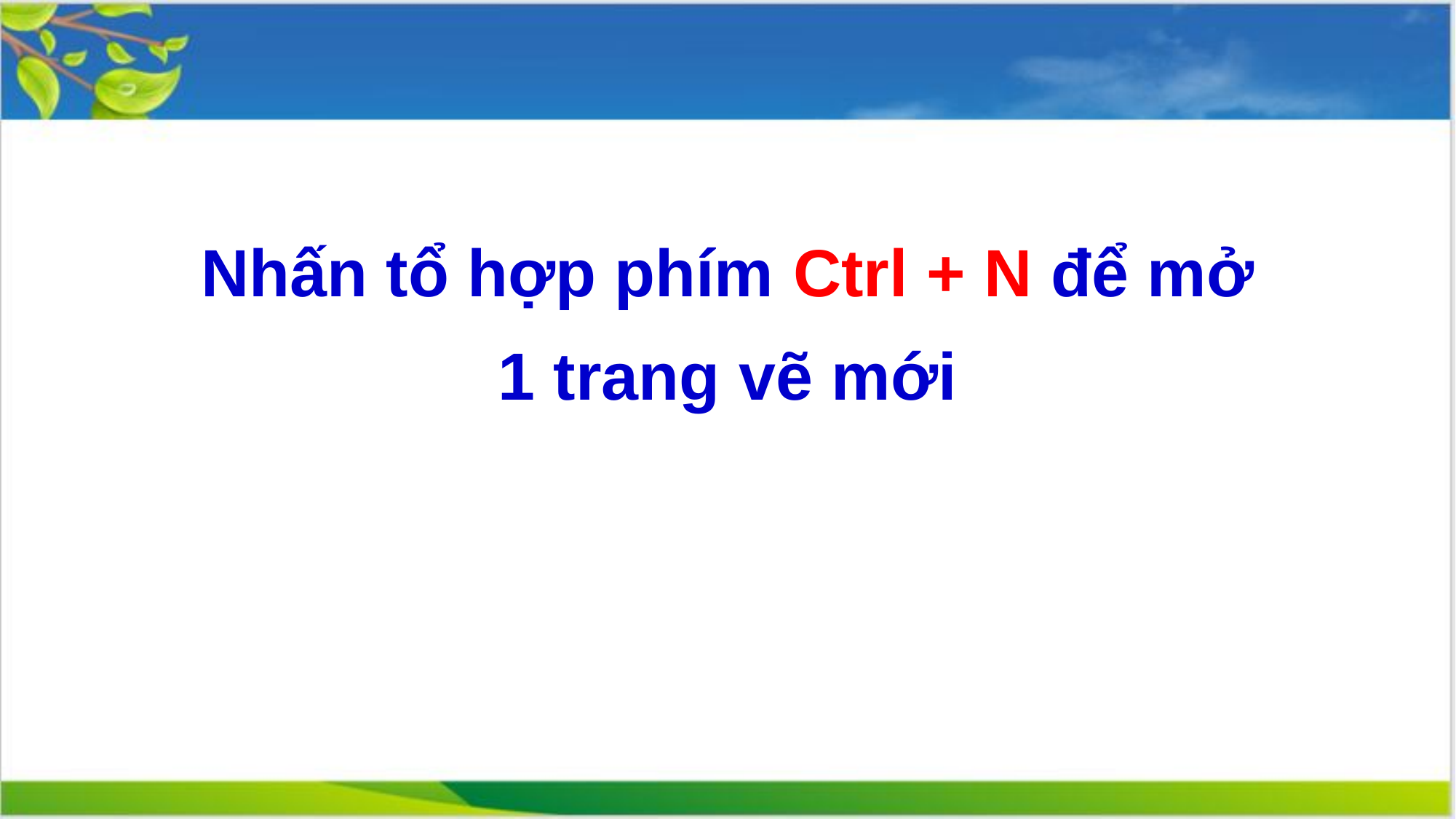

# Nhấn tổ hợp phím Ctrl + N để mở 1 trang vẽ mới